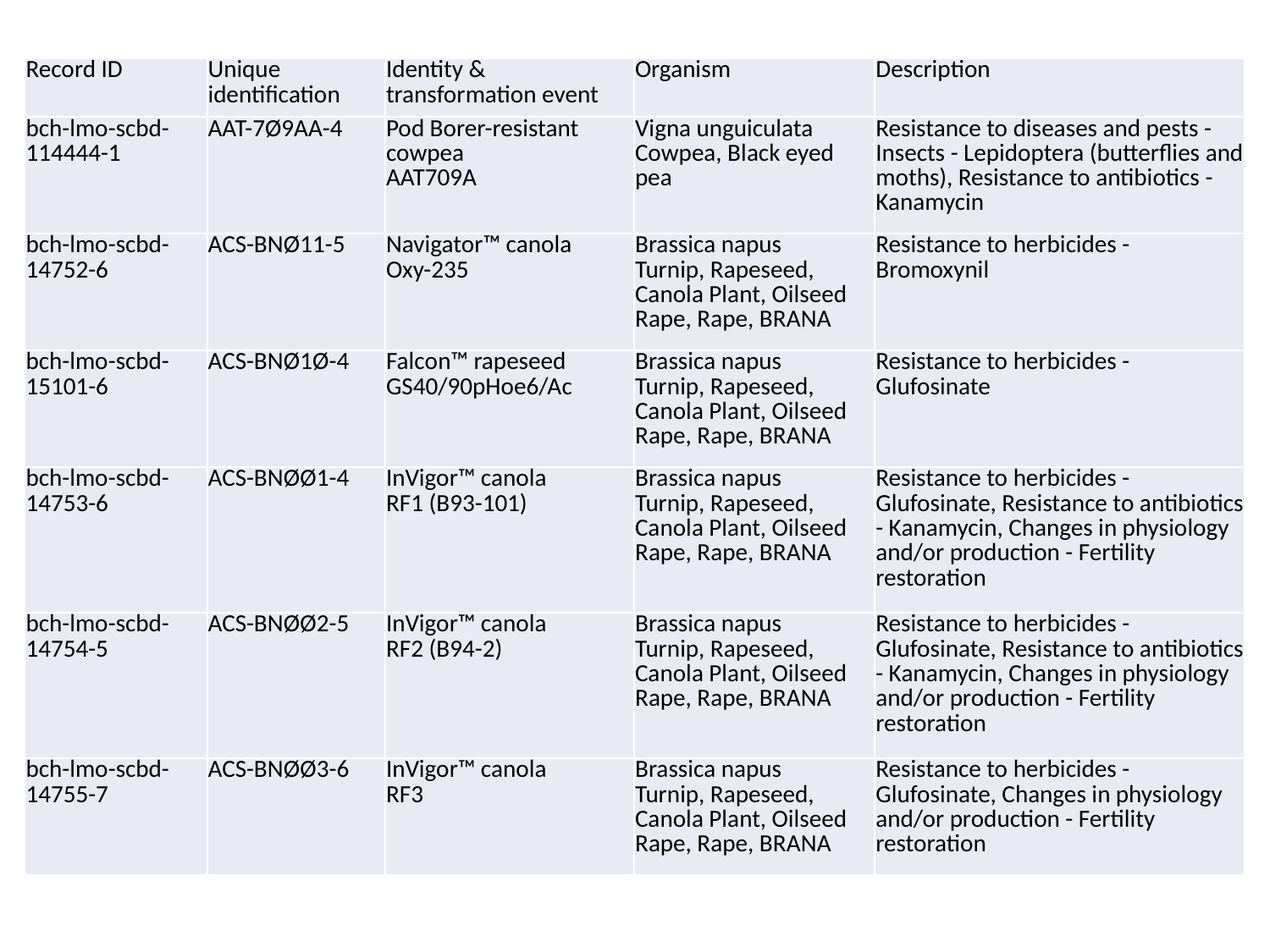

| Record ID | Unique identification | Identity & transformation event | Organism | Description |
| --- | --- | --- | --- | --- |
| bch-lmo-scbd-114444-1 | AAT-7Ø9AA-4 | Pod Borer-resistant cowpea AAT709A | Vigna unguiculata Cowpea, Black eyed pea | Resistance to diseases and pests - Insects - Lepidoptera (butterflies and moths), Resistance to antibiotics - Kanamycin |
| bch-lmo-scbd-14752-6 | ACS-BNØ11-5 | Navigator™ canola Oxy-235 | Brassica napus Turnip, Rapeseed, Canola Plant, Oilseed Rape, Rape, BRANA | Resistance to herbicides - Bromoxynil |
| bch-lmo-scbd-15101-6 | ACS-BNØ1Ø-4 | Falcon™ rapeseed GS40/90pHoe6/Ac | Brassica napus Turnip, Rapeseed, Canola Plant, Oilseed Rape, Rape, BRANA | Resistance to herbicides - Glufosinate |
| bch-lmo-scbd-14753-6 | ACS-BNØØ1-4 | InVigor™ canola RF1 (B93-101) | Brassica napus Turnip, Rapeseed, Canola Plant, Oilseed Rape, Rape, BRANA | Resistance to herbicides - Glufosinate, Resistance to antibiotics - Kanamycin, Changes in physiology and/or production - Fertility restoration |
| bch-lmo-scbd-14754-5 | ACS-BNØØ2-5 | InVigor™ canola RF2 (B94-2) | Brassica napus Turnip, Rapeseed, Canola Plant, Oilseed Rape, Rape, BRANA | Resistance to herbicides - Glufosinate, Resistance to antibiotics - Kanamycin, Changes in physiology and/or production - Fertility restoration |
| bch-lmo-scbd-14755-7 | ACS-BNØØ3-6 | InVigor™ canola RF3 | Brassica napus Turnip, Rapeseed, Canola Plant, Oilseed Rape, Rape, BRANA | Resistance to herbicides - Glufosinate, Changes in physiology and/or production - Fertility restoration |
xx